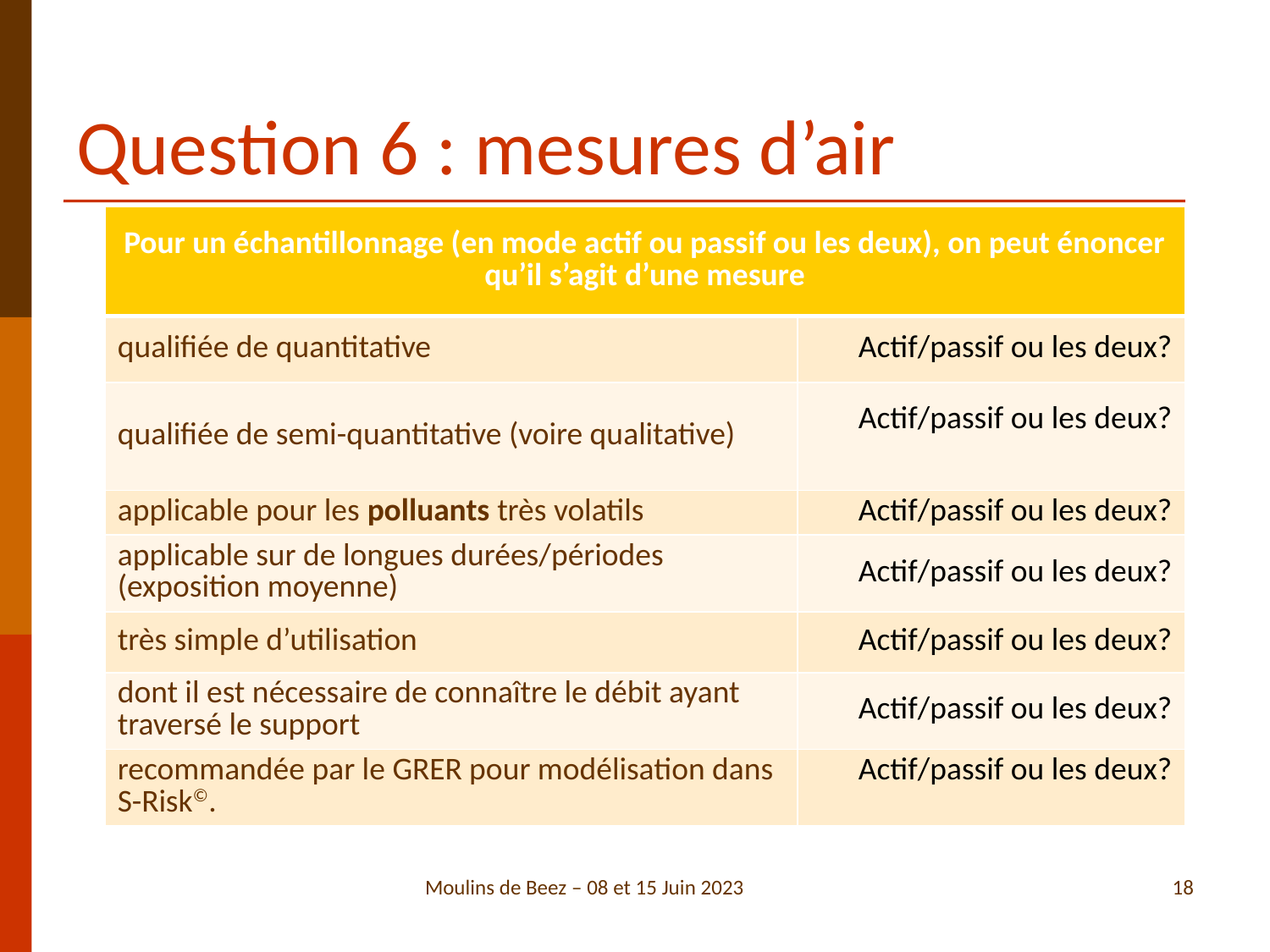

# Question 6 : mesures d’air
| Pour un échantillonnage (en mode actif ou passif ou les deux), on peut énoncer qu’il s’agit d’une mesure |  |
| --- | --- |
| qualifiée de quantitative | Actif/passif ou les deux? |
| qualifiée de semi-quantitative (voire qualitative) | Actif/passif ou les deux? |
| applicable pour les polluants très volatils | Actif/passif ou les deux? |
| applicable sur de longues durées/périodes (exposition moyenne) | Actif/passif ou les deux? |
| très simple d’utilisation | Actif/passif ou les deux? |
| dont il est nécessaire de connaître le débit ayant traversé le support | Actif/passif ou les deux? |
| recommandée par le GRER pour modélisation dans S-Risk©. | Actif/passif ou les deux? |
Moulins de Beez – 08 et 15 Juin 2023
18